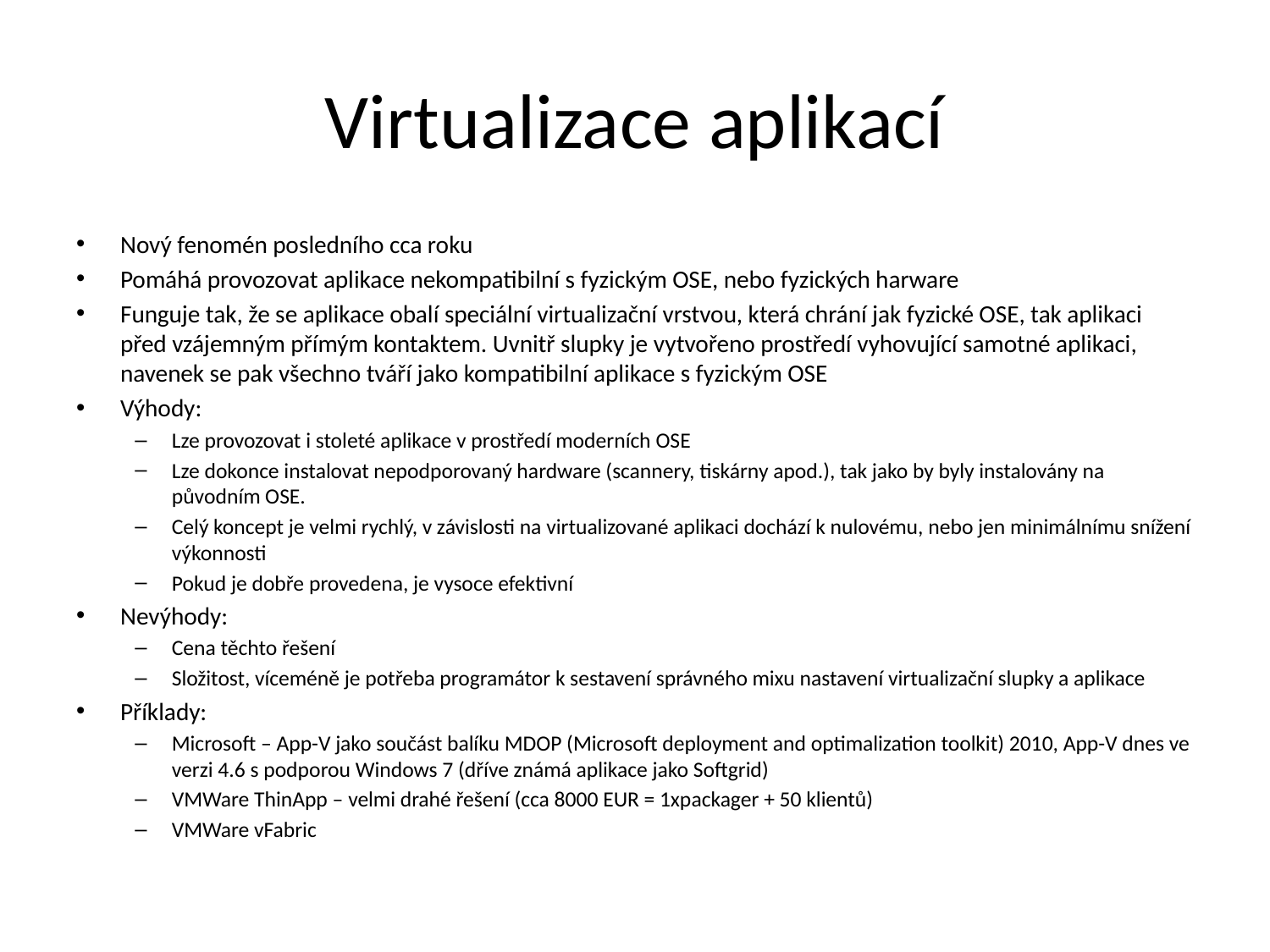

# Virtualizace aplikací
Nový fenomén posledního cca roku
Pomáhá provozovat aplikace nekompatibilní s fyzickým OSE, nebo fyzických harware
Funguje tak, že se aplikace obalí speciální virtualizační vrstvou, která chrání jak fyzické OSE, tak aplikaci před vzájemným přímým kontaktem. Uvnitř slupky je vytvořeno prostředí vyhovující samotné aplikaci, navenek se pak všechno tváří jako kompatibilní aplikace s fyzickým OSE
Výhody:
Lze provozovat i stoleté aplikace v prostředí moderních OSE
Lze dokonce instalovat nepodporovaný hardware (scannery, tiskárny apod.), tak jako by byly instalovány na původním OSE.
Celý koncept je velmi rychlý, v závislosti na virtualizované aplikaci dochází k nulovému, nebo jen minimálnímu snížení výkonnosti
Pokud je dobře provedena, je vysoce efektivní
Nevýhody:
Cena těchto řešení
Složitost, víceméně je potřeba programátor k sestavení správného mixu nastavení virtualizační slupky a aplikace
Příklady:
Microsoft – App-V jako součást balíku MDOP (Microsoft deployment and optimalization toolkit) 2010, App-V dnes ve verzi 4.6 s podporou Windows 7 (dříve známá aplikace jako Softgrid)
VMWare ThinApp – velmi drahé řešení (cca 8000 EUR = 1xpackager + 50 klientů)
VMWare vFabric